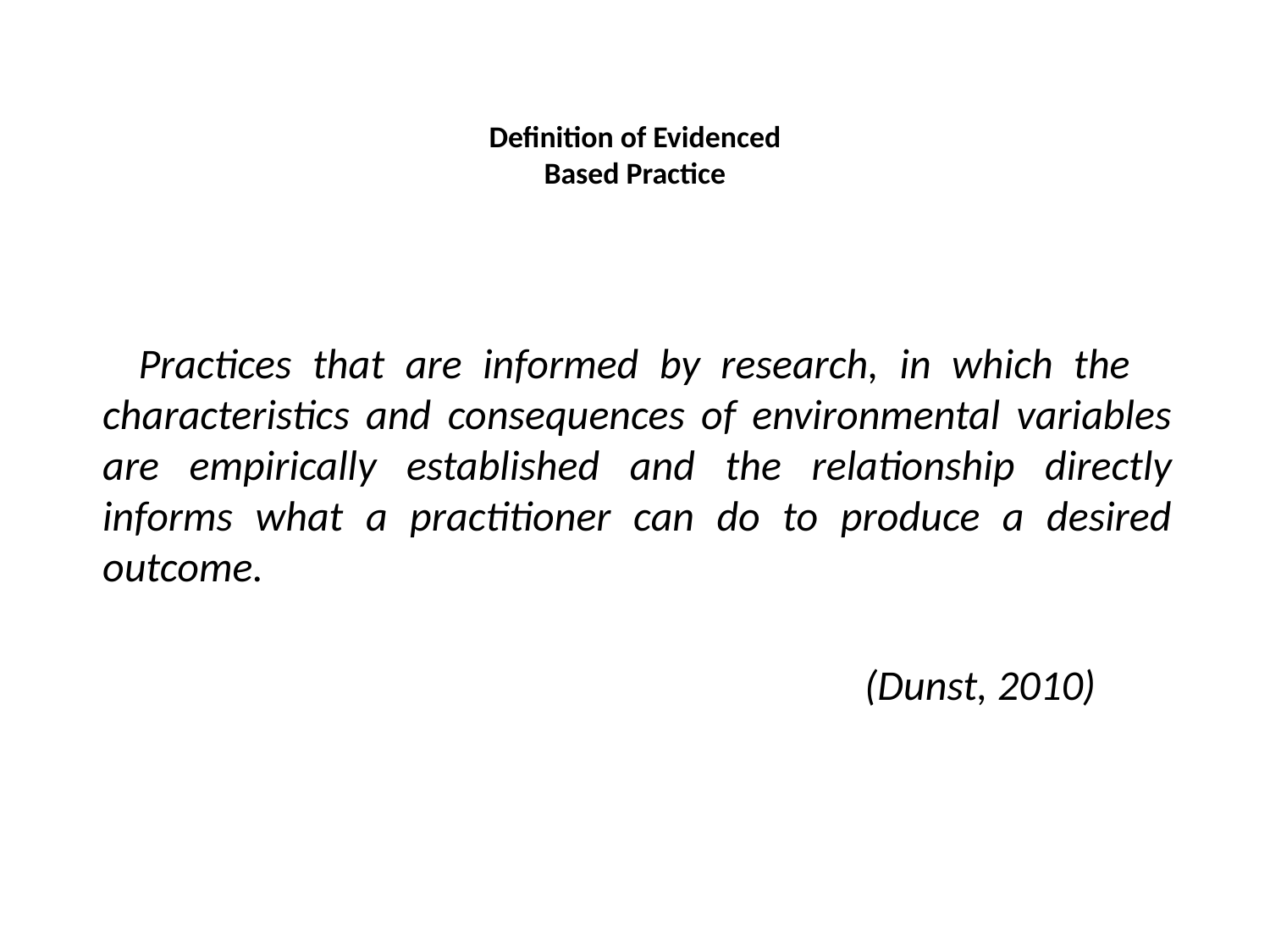

# Definition of Evidenced Based Practice

    Practices that are informed by research, in which the   characteristics and consequences of environmental variables are empirically established and the relationship directly informs what a practitioner can do to produce a desired outcome.

							(Dunst, 2010)